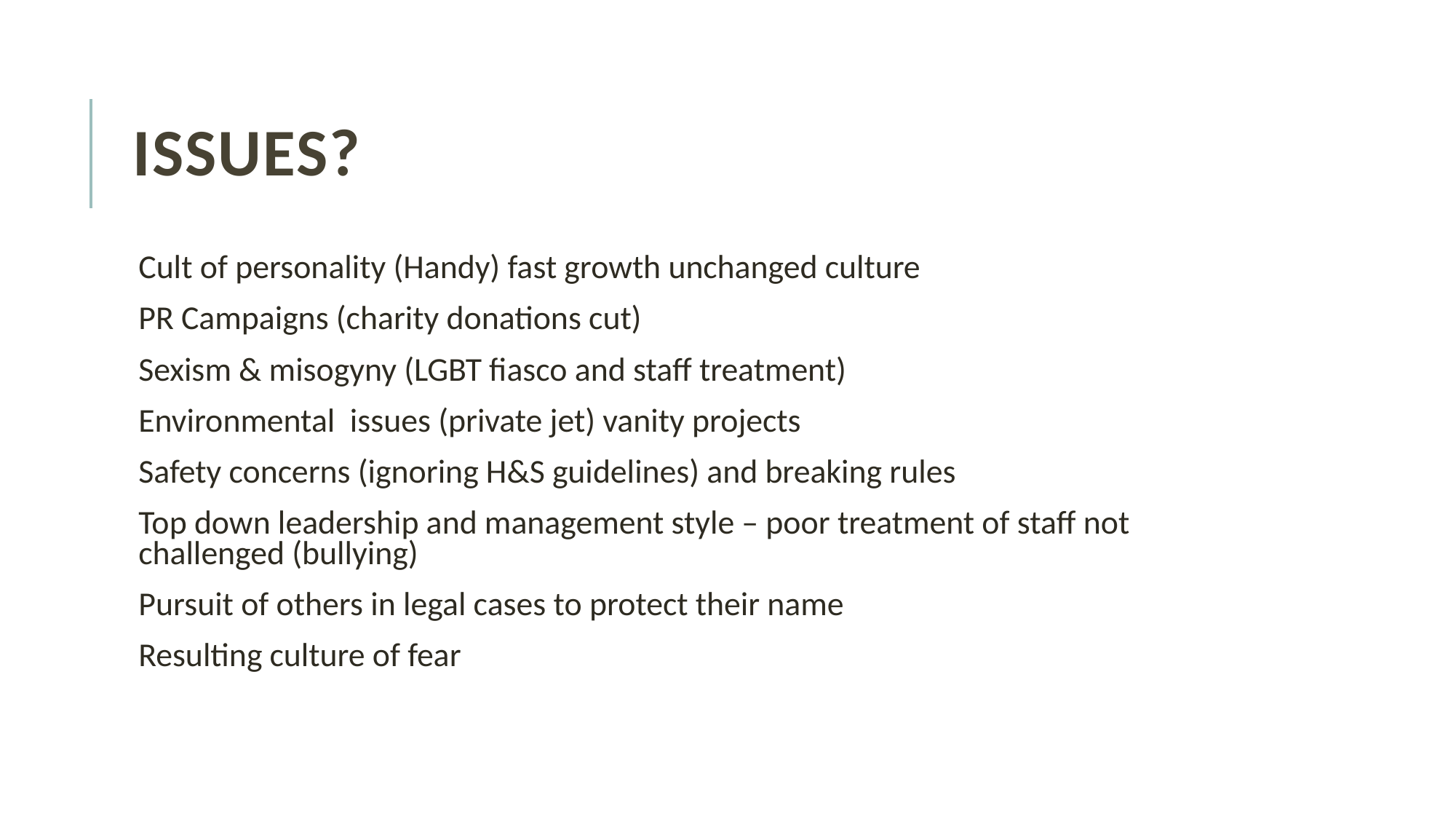

# Issues?
Cult of personality (Handy) fast growth unchanged culture
PR Campaigns (charity donations cut)
Sexism & misogyny (LGBT fiasco and staff treatment)
Environmental  issues (private jet) vanity projects
Safety concerns (ignoring H&S guidelines) and breaking rules
Top down leadership and management style – poor treatment of staff not challenged (bullying)
Pursuit of others in legal cases to protect their name
Resulting culture of fear